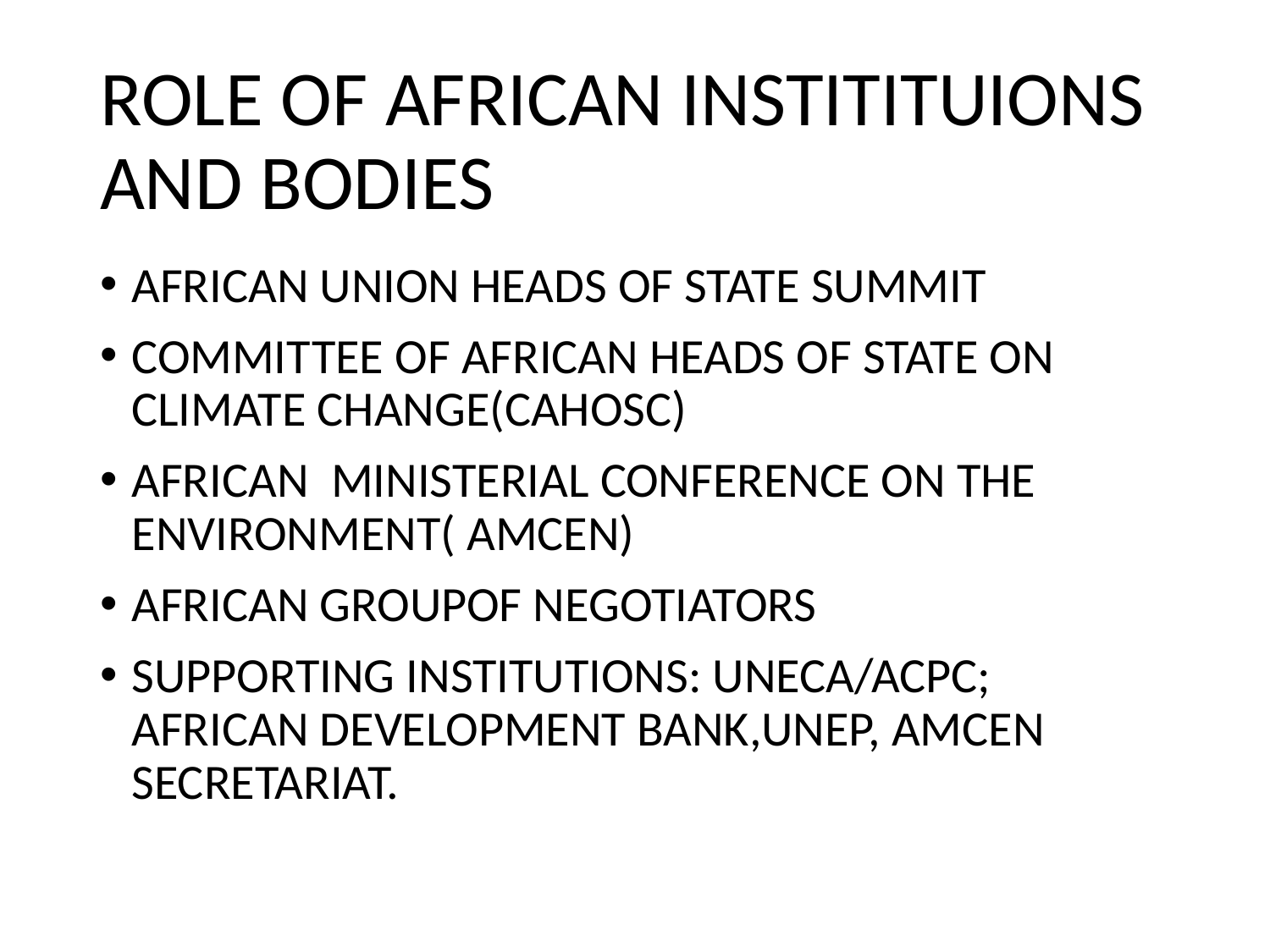

# ROLE OF AFRICAN INSTITITUIONS AND BODIES
AFRICAN UNION HEADS OF STATE SUMMIT
COMMITTEE OF AFRICAN HEADS OF STATE ON CLIMATE CHANGE(CAHOSC)
AFRICAN  MINISTERIAL CONFERENCE ON THE ENVIRONMENT( AMCEN)
AFRICAN GROUPOF NEGOTIATORS
SUPPORTING INSTITUTIONS: UNECA/ACPC; AFRICAN DEVELOPMENT BANK,UNEP, AMCEN SECRETARIAT.